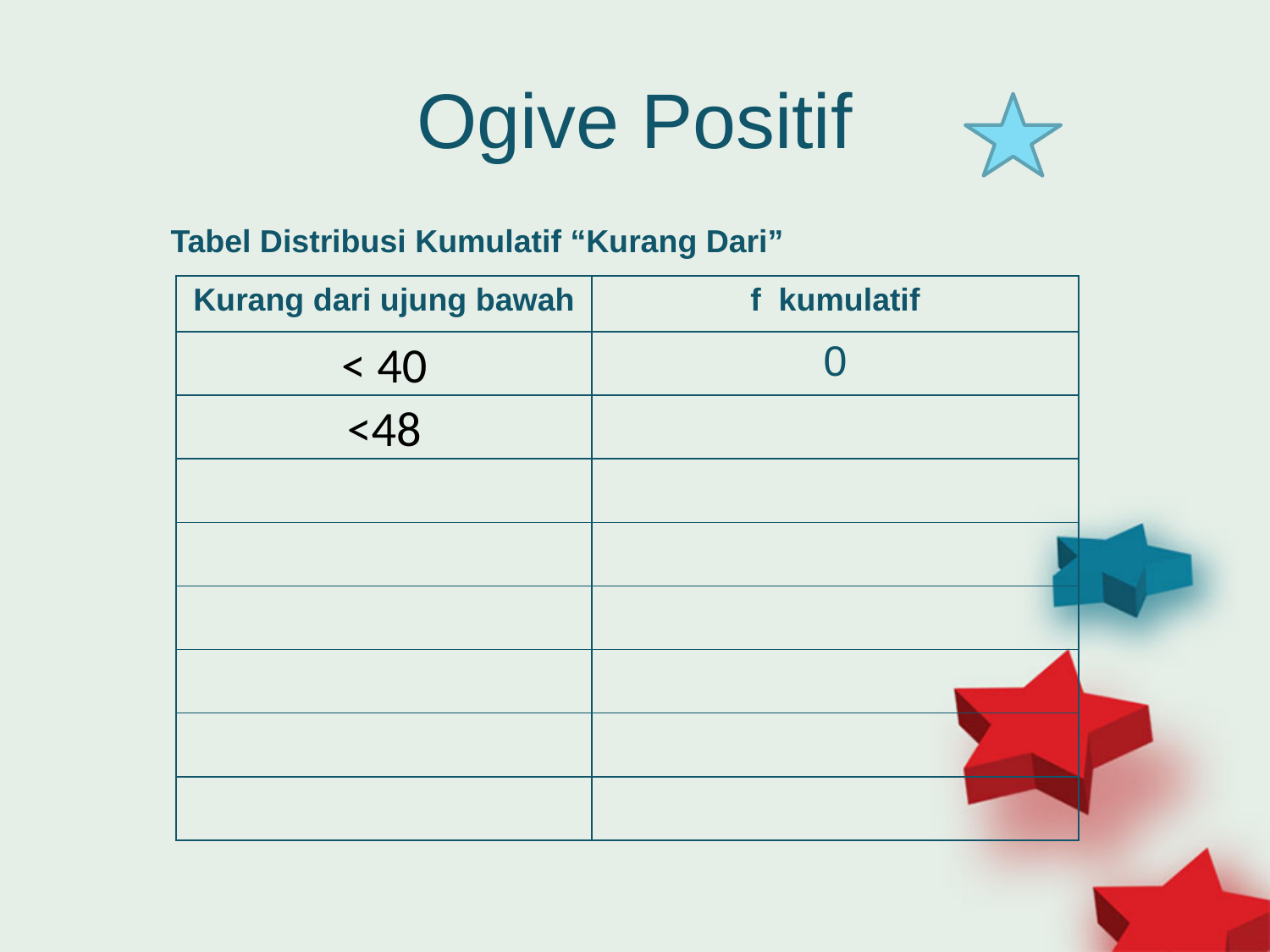

# Ogive Positif

Tabel Distribusi Kumulatif “Kurang Dari”
| Kurang dari ujung bawah | f kumulatif |
| --- | --- |
| < 40 | 0 |
| <48 |  |
|  |  |
|  |  |
|  |  |
|  |  |
|  |  |
|  |  |